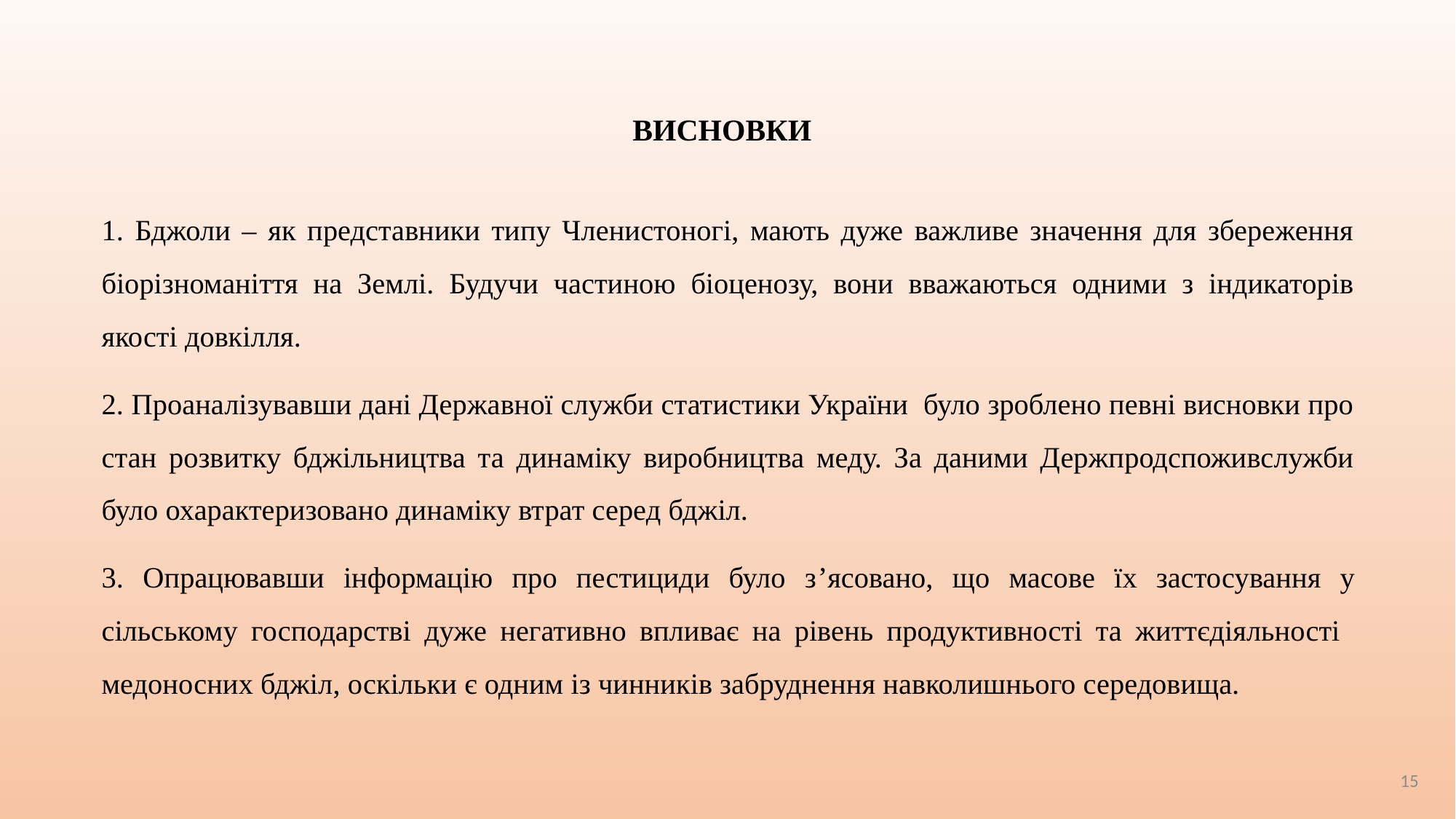

# ВИСНОВКИ
1. Бджоли – як представники типу Членистоногі, мають дуже важливе значення для збереження біорізноманіття на Землі. Будучи частиною біоценозу, вони вважаються одними з індикаторів якості довкілля.
2. Проаналізувавши дані Державної служби статистики України  було зроблено певні висновки про стан розвитку бджільництва та динаміку виробництва меду. За даними Держпродспоживслужби було охарактеризовано динаміку втрат серед бджіл.
3. Опрацювавши інформацію про пестициди було з’ясовано, що масове їх застосування у сільському господарстві дуже негативно впливає на рівень продуктивності та життєдіяльності  медоносних бджіл, оскільки є одним із чинників забруднення навколишнього середовища.
15